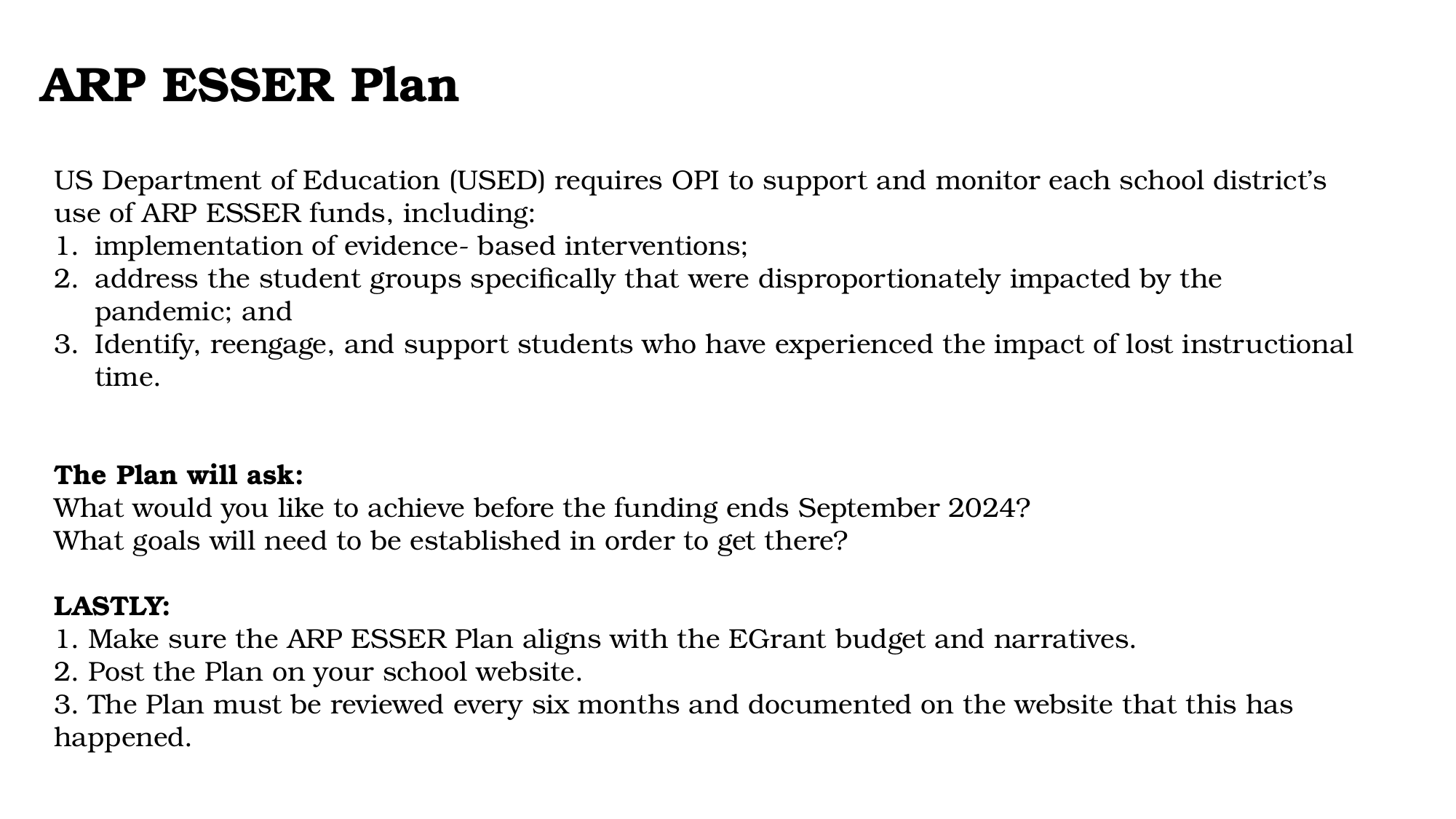

ARP ESSER Plan
US Department of Education (USED) requires OPI to support and monitor each school district’s use of ARP ESSER funds, including:
implementation of evidence- based interventions;
address the student groups specifically that were disproportionately impacted by the pandemic; and
Identify, reengage, and support students who have experienced the impact of lost instructional time.

The Plan will ask:
What would you like to achieve before the funding ends September 2024?
What goals will need to be established in order to get there?

LASTLY:
1. Make sure the ARP ESSER Plan aligns with the EGrant budget and narratives.
2. Post the Plan on your school website.
3. The Plan must be reviewed every six months and documented on the website that this has happened.